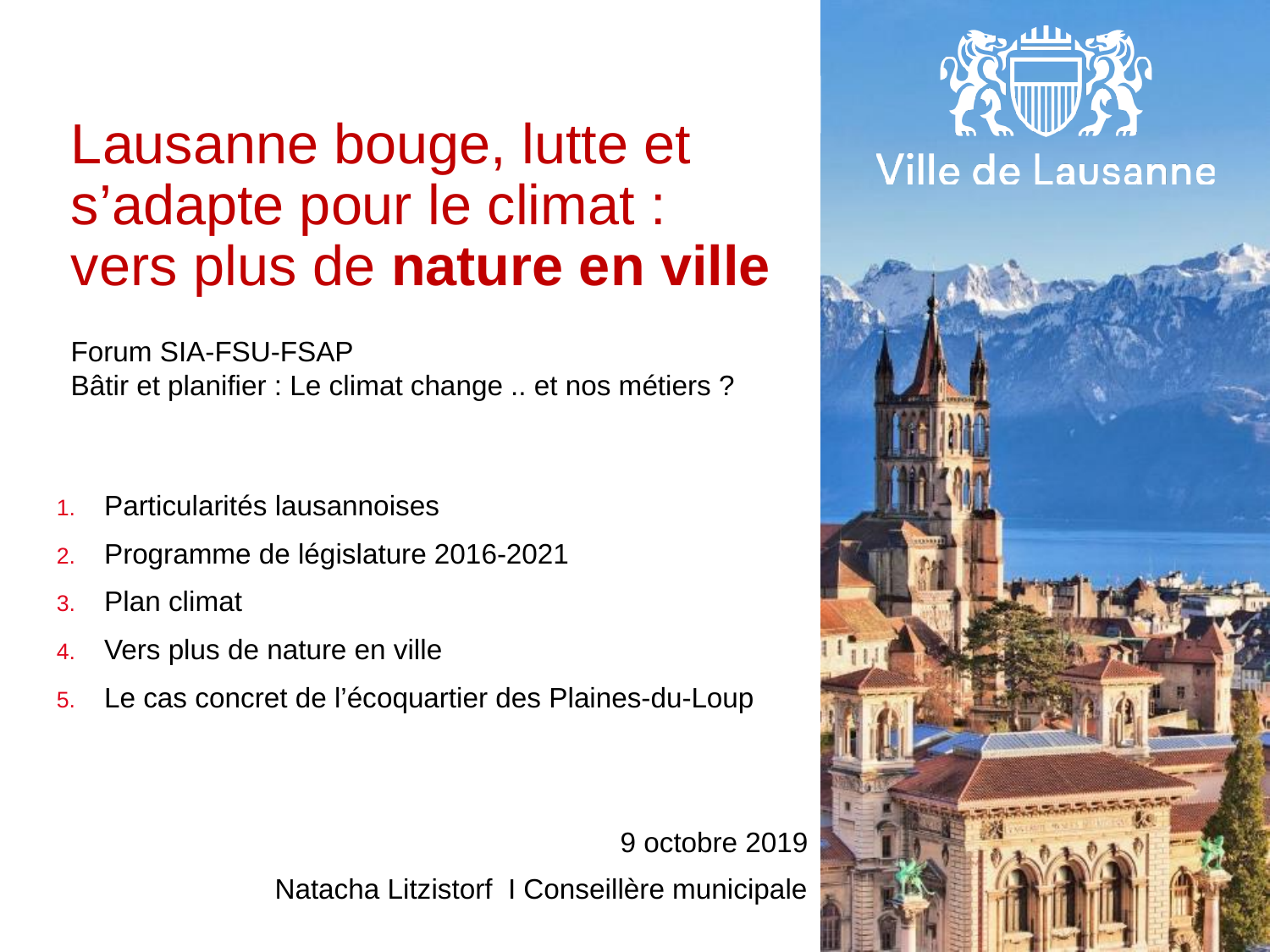

# Lausanne bouge, lutte et s’adapte pour le climat : vers plus de nature en ville
Forum SIA-FSU-FSAP
Bâtir et planifier : Le climat change .. et nos métiers ?

Particularités lausannoises
Programme de législature 2016-2021
Plan climat
Vers plus de nature en ville
Le cas concret de l’écoquartier des Plaines-du-Loup

9 octobre 2019
Natacha Litzistorf  I Conseillère municipale